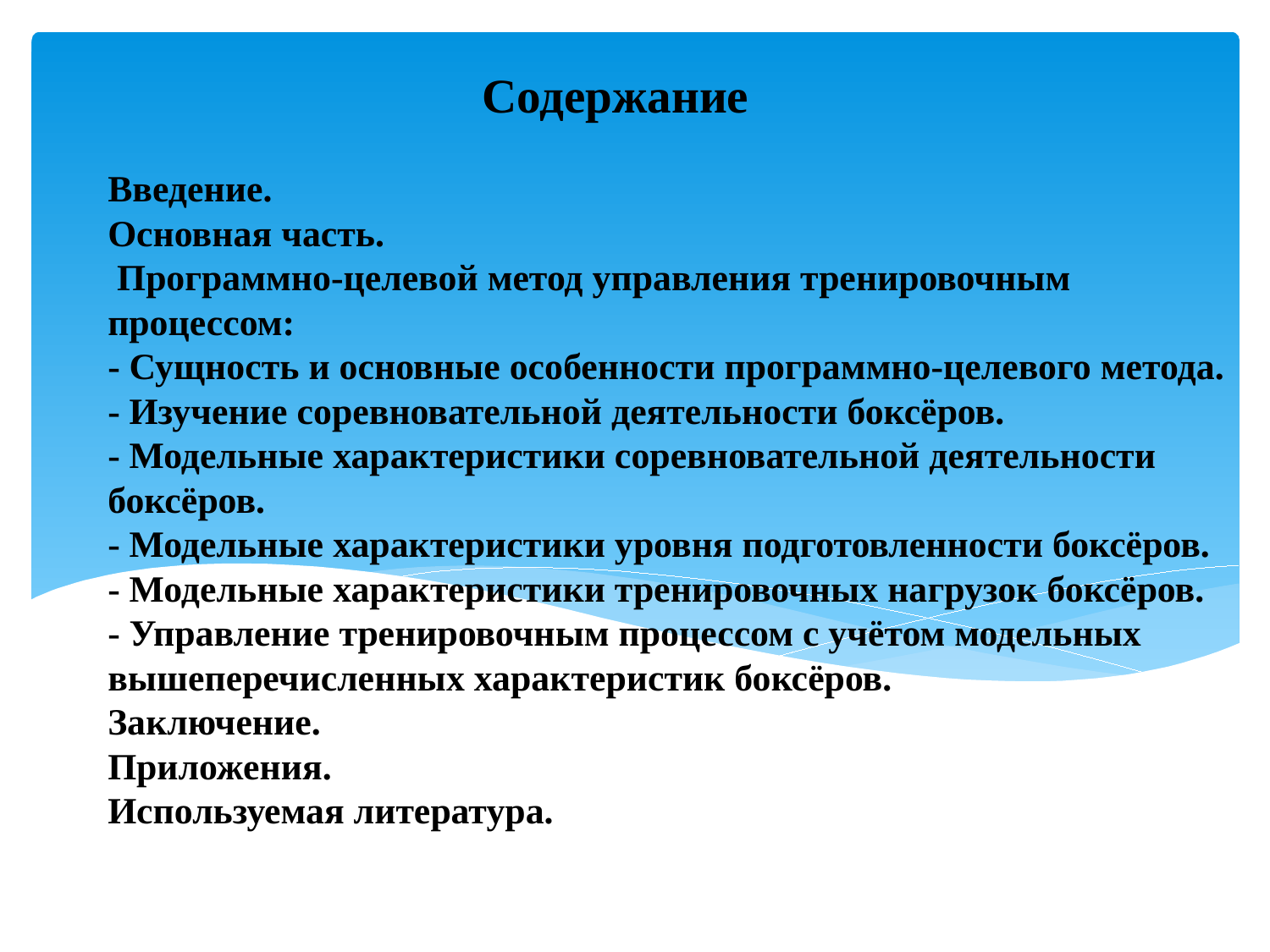

Содержание
# Введение. Основная часть. Программно-целевой метод управления тренировочным процессом: - Сущность и основные особенности программно-целевого метода. - Изучение соревновательной деятельности боксёров. - Модельные характеристики соревновательной деятельности боксёров. - Модельные характеристики уровня подготовленности боксёров. - Модельные характеристики тренировочных нагрузок боксёров. - Управление тренировочным процессом с учётом модельных     вышеперечисленных характеристик боксёров. Заключение. Приложения. Используемая литература.